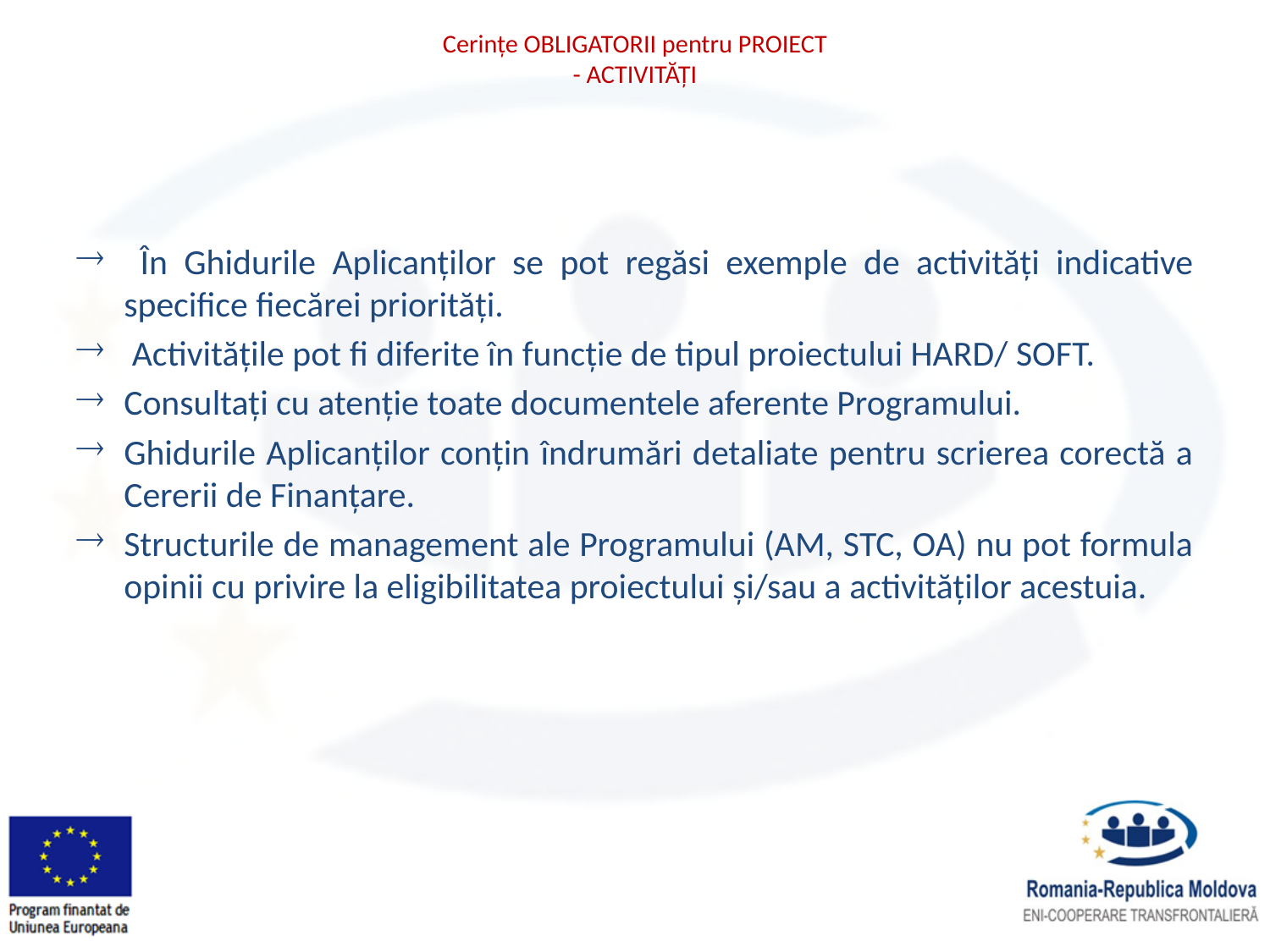

# Cerinţe OBLIGATORII pentru PROIECT - ACTIVITĂŢI
 În Ghidurile Aplicanţilor se pot regăsi exemple de activităţi indicative specifice fiecărei priorităţi.
 Activităţile pot fi diferite în funcţie de tipul proiectului HARD/ SOFT.
Consultaţi cu atenţie toate documentele aferente Programului.
Ghidurile Aplicanţilor conţin îndrumări detaliate pentru scrierea corectă a Cererii de Finanţare.
Structurile de management ale Programului (AM, STC, OA) nu pot formula opinii cu privire la eligibilitatea proiectului şi/sau a activităţilor acestuia.